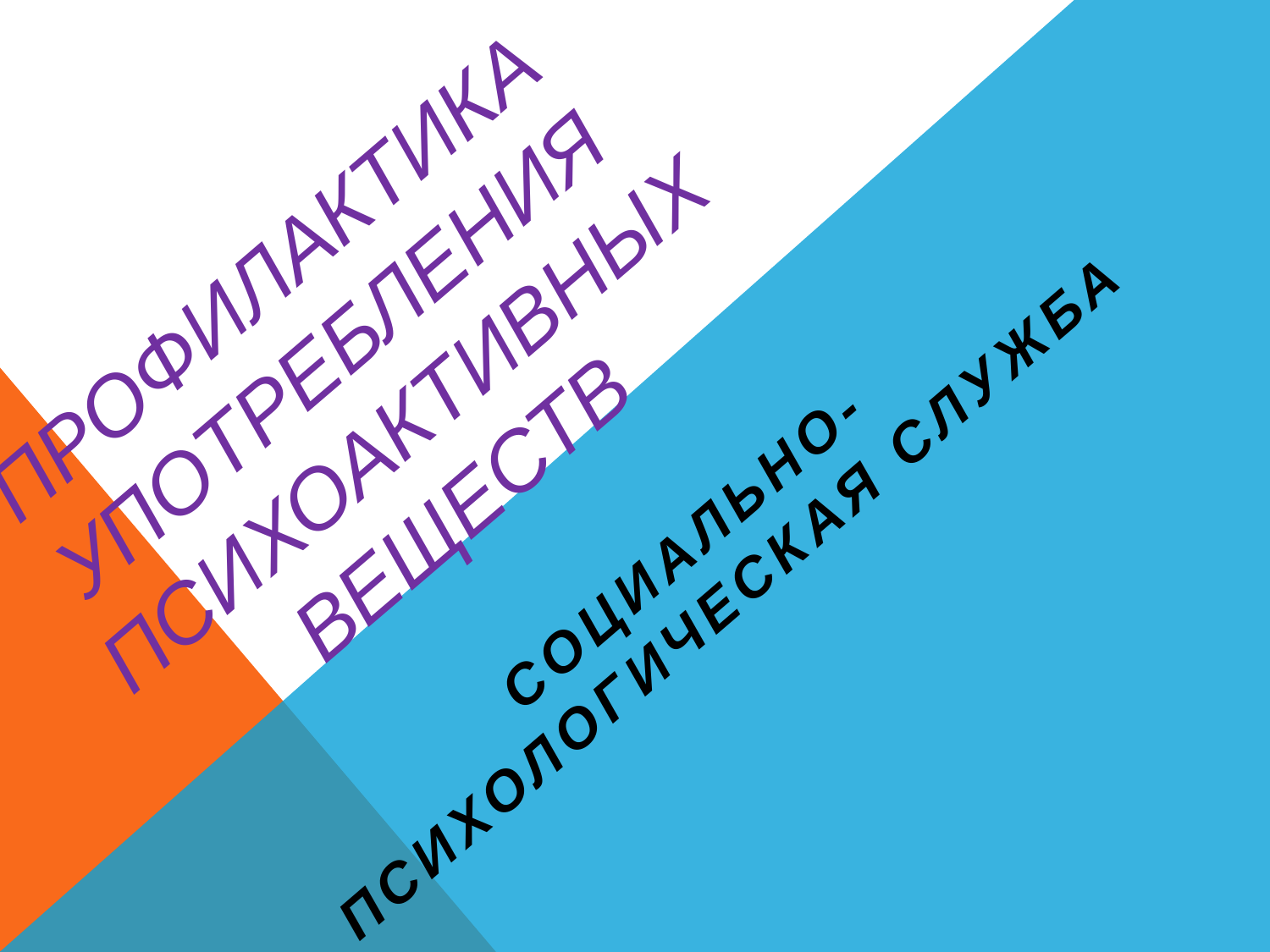

# ПРОФИЛАКТИКА УПОТРЕБЛЕНИЯ ПСИХОАКТИВНЫХ ВЕЩЕСТВ
Социально-психологическая служба